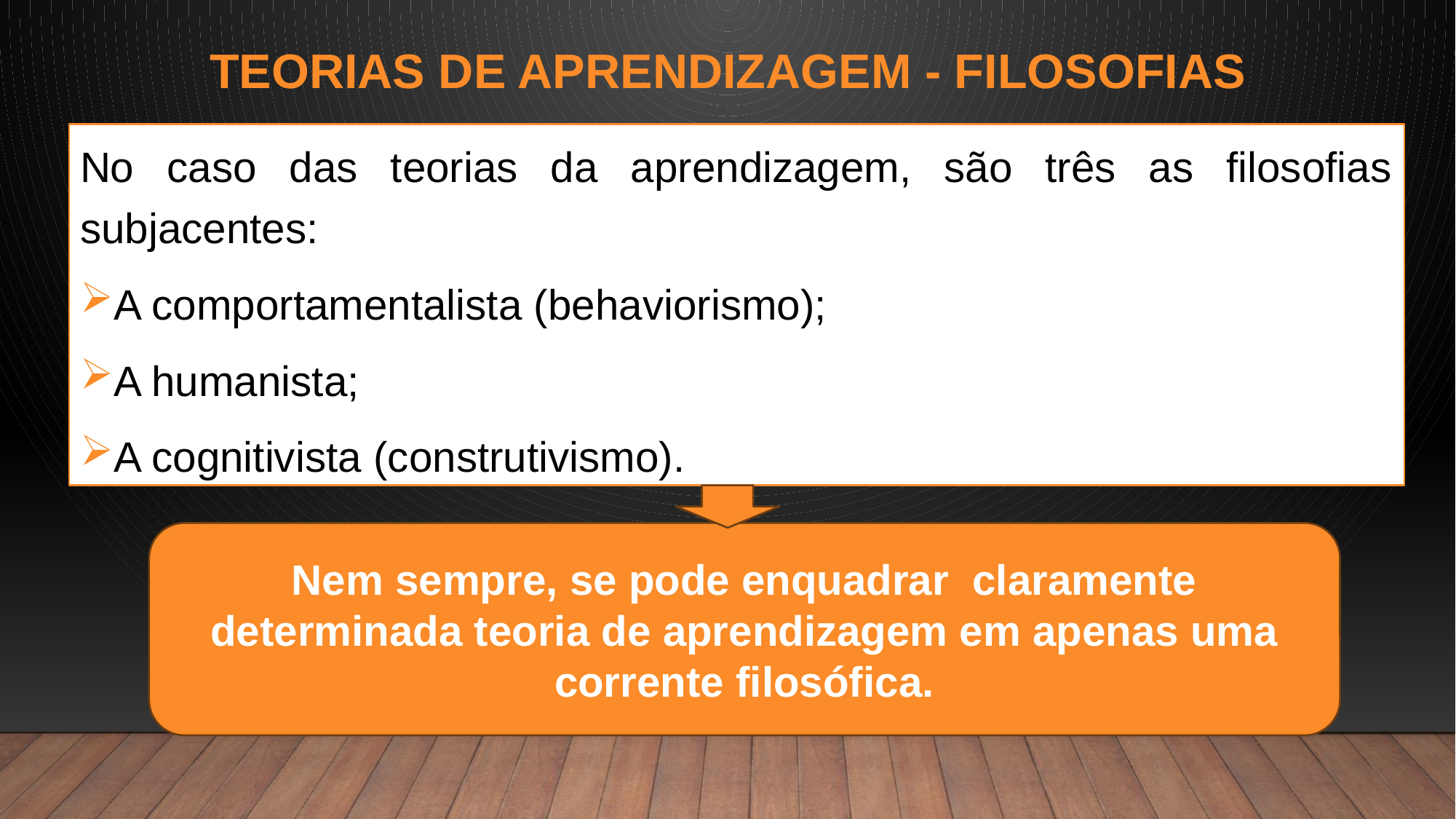

# Teorias de Aprendizagem - Filosofias
No caso das teorias da aprendizagem, são três as filosofias subjacentes:
A comportamentalista (behaviorismo);
A humanista;
A cognitivista (construtivismo).

Nem sempre, se pode enquadrar  claramente determinada teoria de aprendizagem em apenas uma corrente filosófica.